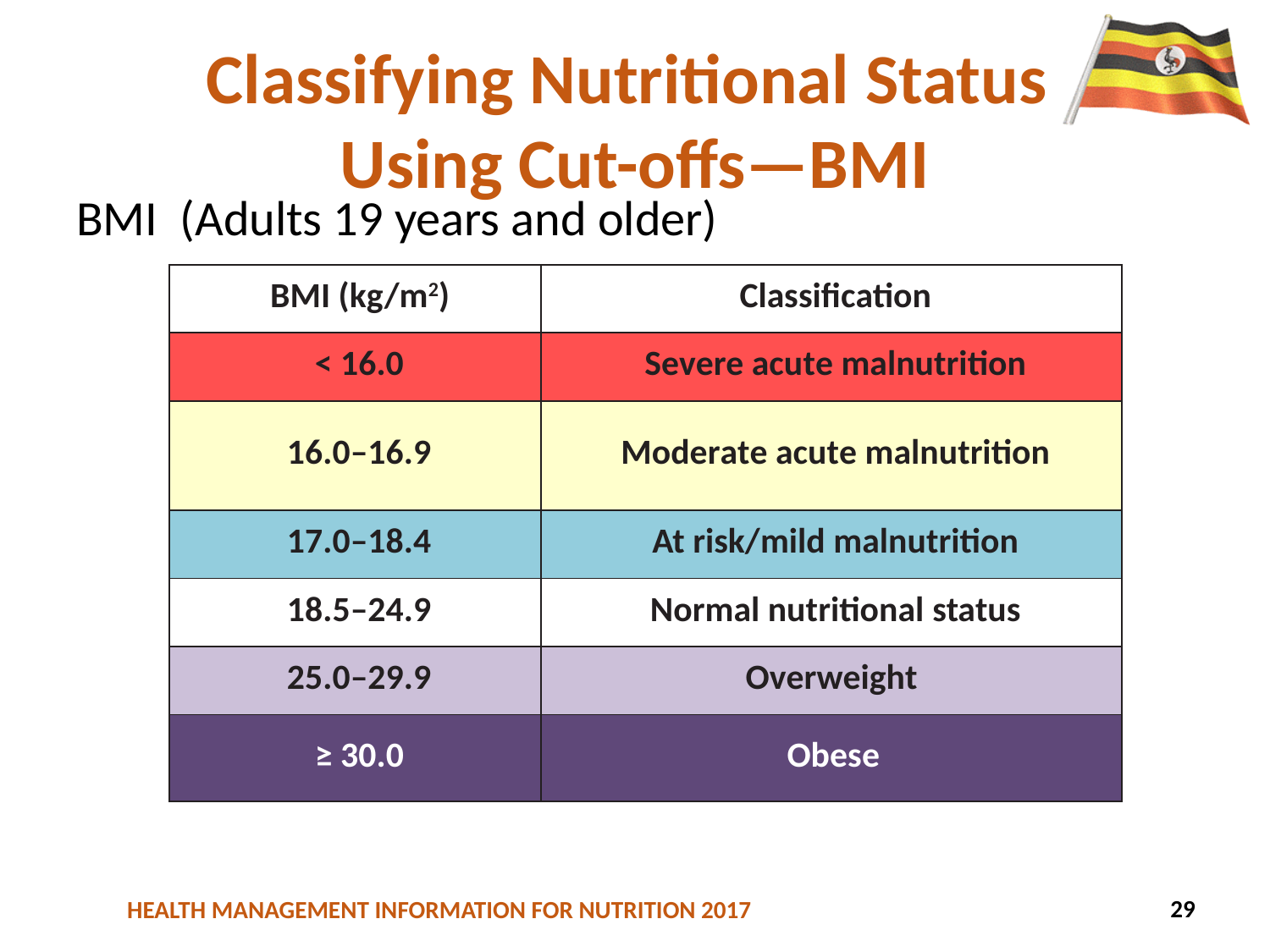

# Classifying Nutritional Status Using Cut-offs—BMI
BMI  (Adults 19 years and older)
| BMI (kg/m2) | Classification |
| --- | --- |
| < 16.0 | Severe acute malnutrition |
| 16.0–16.9 | Moderate acute malnutrition |
| 17.0–18.4 | At risk/mild malnutrition |
| 18.5–24.9 | Normal nutritional status |
| 25.0–29.9 | Overweight |
| ≥ 30.0 | Obese |
29
43